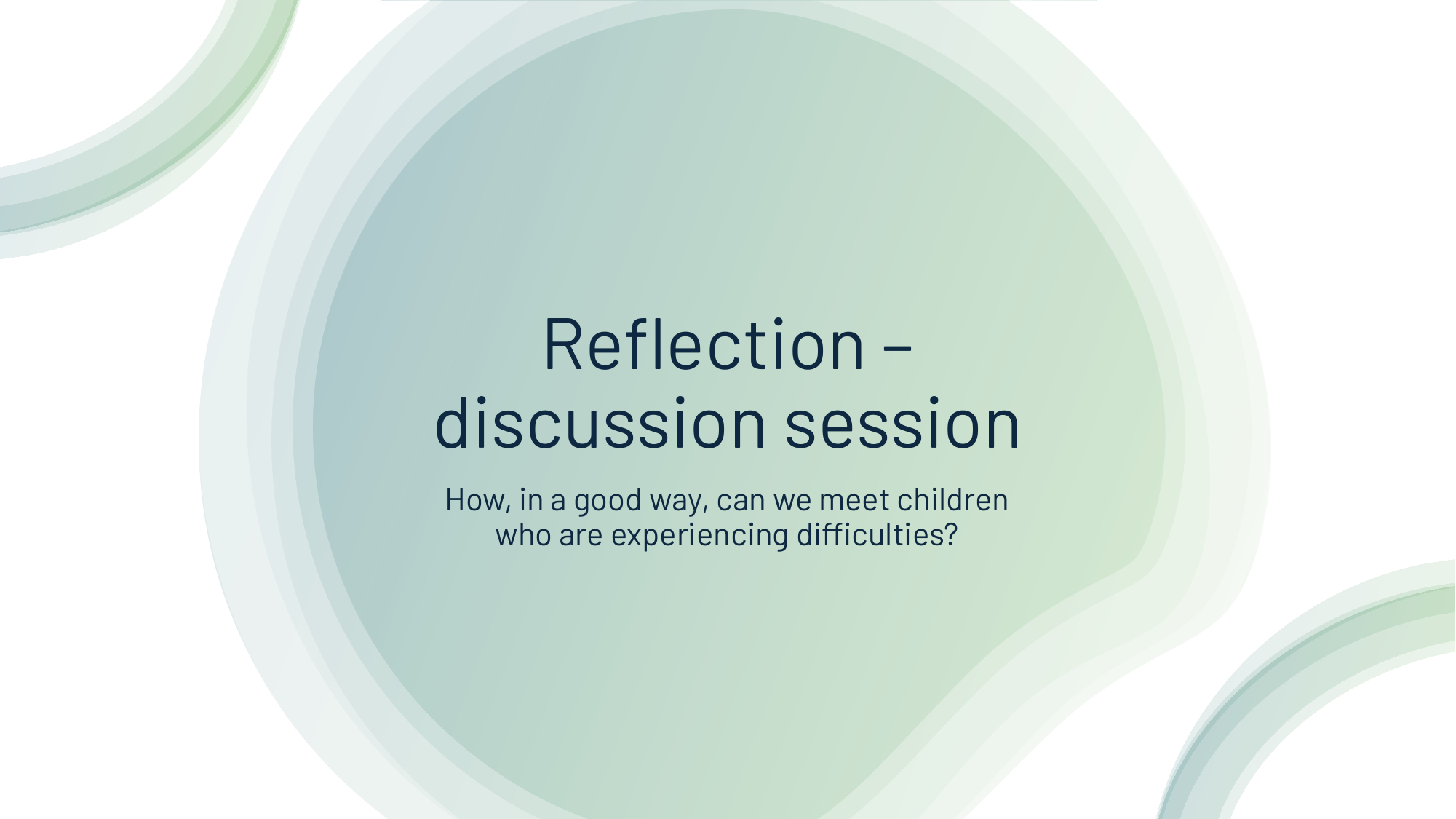

# Reflection – discussion session
How, in a good way, can we meet children who are experiencing difficulties?